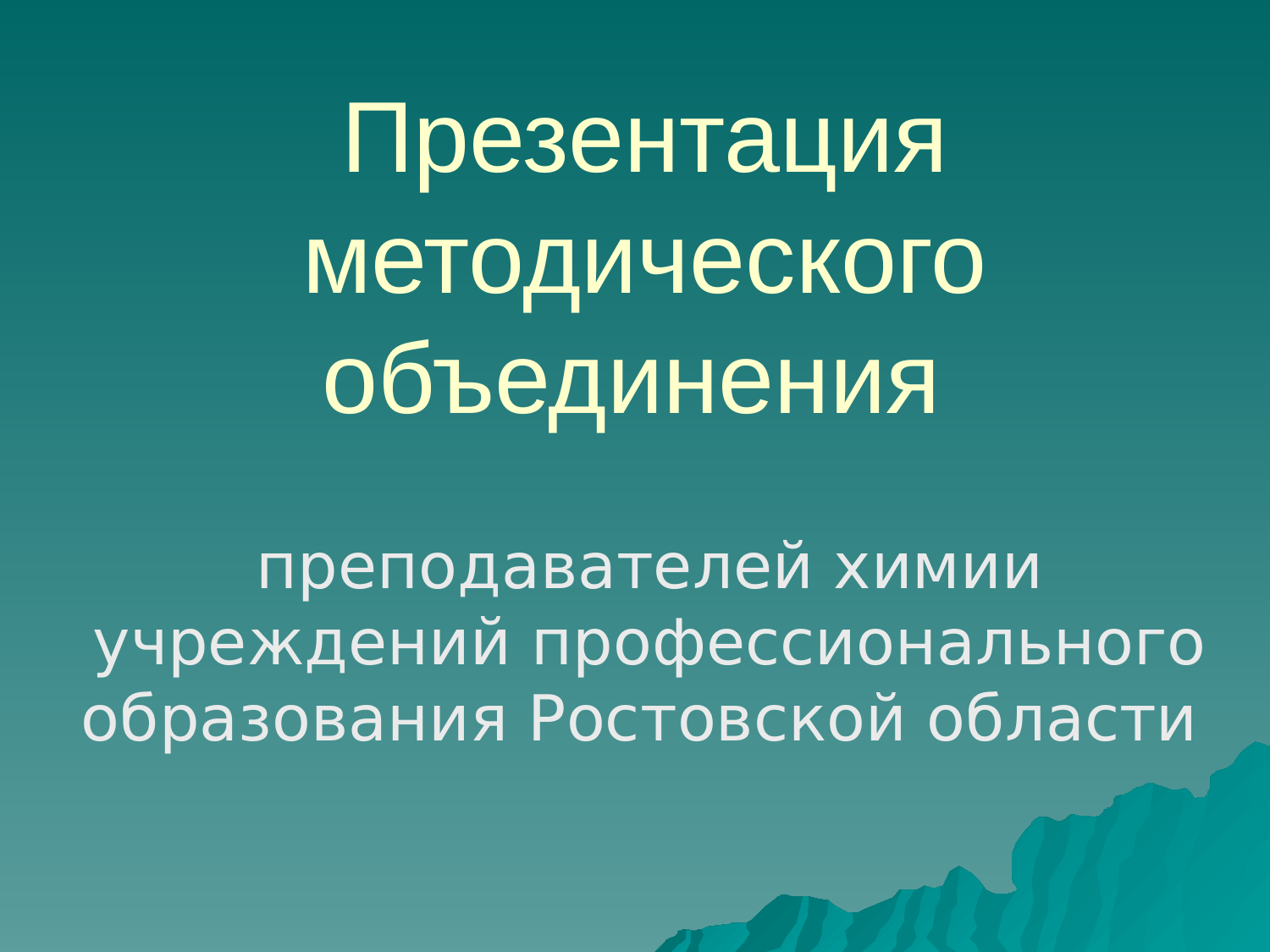

# Презентация методического объединения
преподавателей химии учреждений профессионального образования Ростовской области